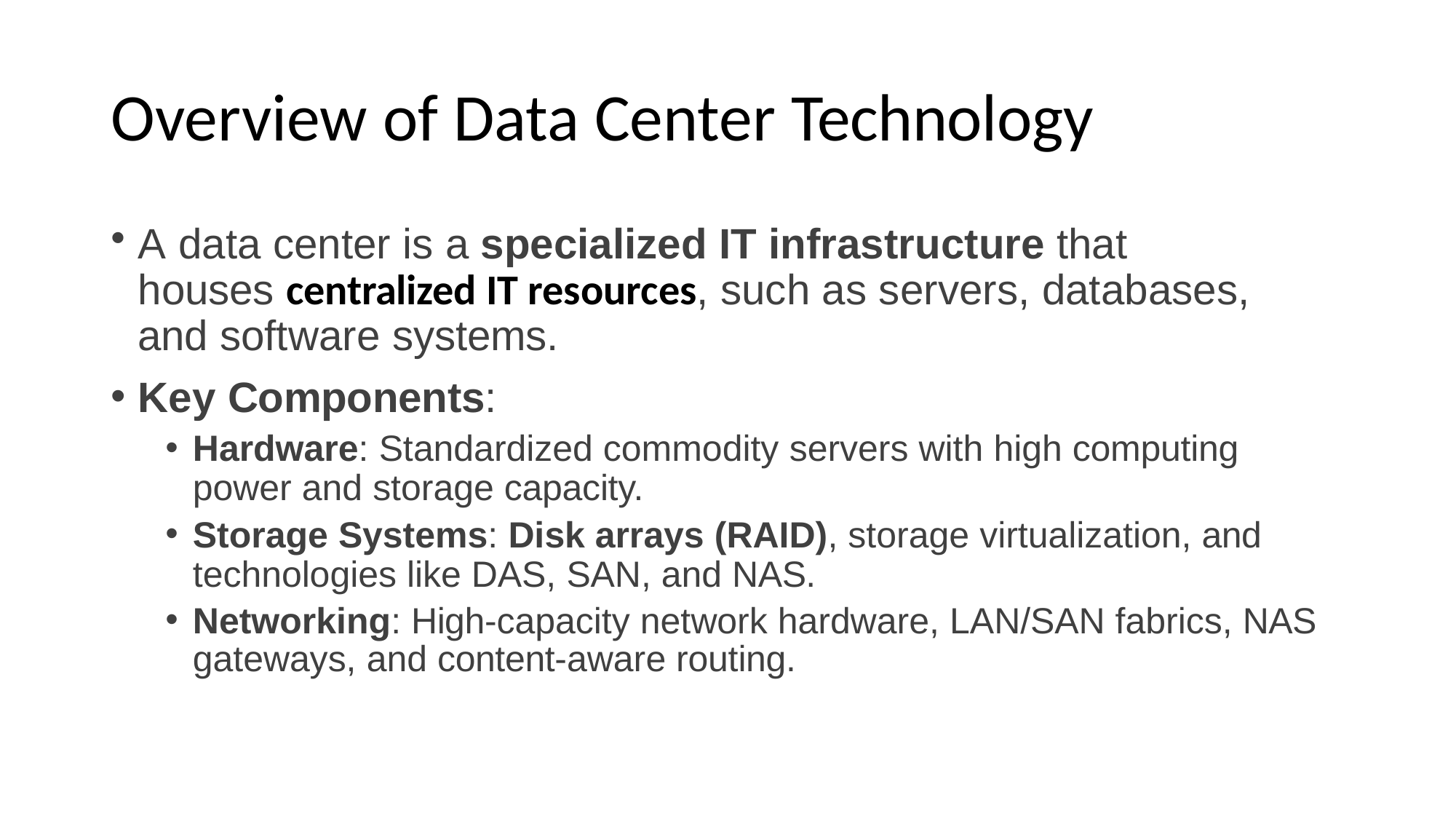

# Overview of Data Center Technology
A data center is a specialized IT infrastructure that houses centralized IT resources, such as servers, databases, and software systems.
Key Components:
Hardware: Standardized commodity servers with high computing power and storage capacity.
Storage Systems: Disk arrays (RAID), storage virtualization, and technologies like DAS, SAN, and NAS.
Networking: High-capacity network hardware, LAN/SAN fabrics, NAS gateways, and content-aware routing.